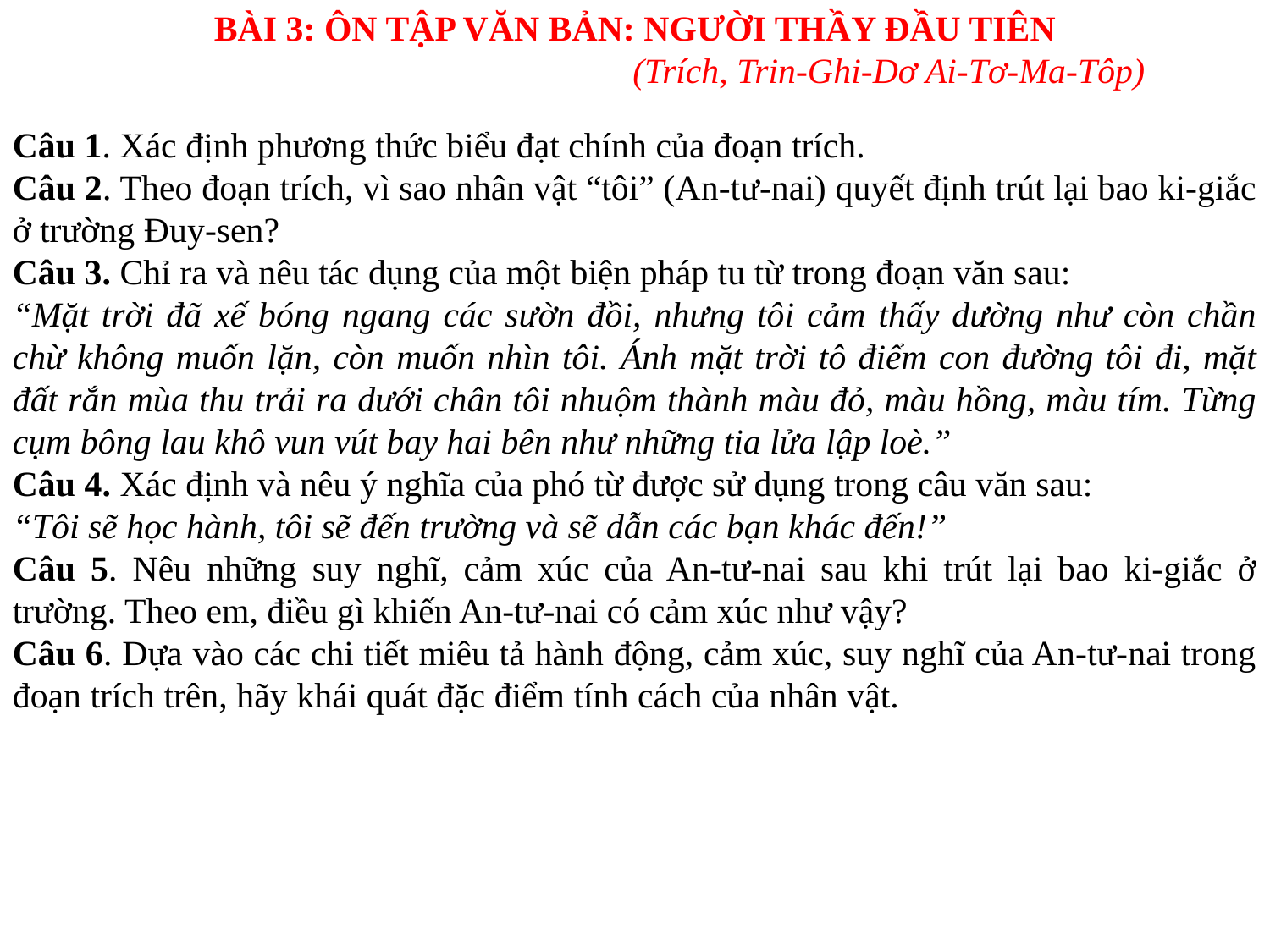

BÀI 3: ÔN TẬP VĂN BẢN: NGƯỜI THẦY ĐẦU TIÊN
				(Trích, Trin-Ghi-Dơ Ai-Tơ-Ma-Tôp)

Câu 1. Xác định phương thức biểu đạt chính của đoạn trích.
Câu 2. Theo đoạn trích, vì sao nhân vật “tôi” (An-tư-nai) quyết định trút lại bao ki-giắc ở trường Đuy-sen?
Câu 3. Chỉ ra và nêu tác dụng của một biện pháp tu từ trong đoạn văn sau:
“Mặt trời đã xế bóng ngang các sườn đồi, nhưng tôi cảm thấy dường như còn chần chừ không muốn lặn, còn muốn nhìn tôi. Ánh mặt trời tô điểm con đường tôi đi, mặt đất rắn mùa thu trải ra dưới chân tôi nhuộm thành màu đỏ, màu hồng, màu tím. Từng cụm bông lau khô vun vút bay hai bên như những tia lửa lập loè.”
Câu 4. Xác định và nêu ý nghĩa của phó từ được sử dụng trong câu văn sau:
“Tôi sẽ học hành, tôi sẽ đến trường và sẽ dẫn các bạn khác đến!”
Câu 5. Nêu những suy nghĩ, cảm xúc của An-tư-nai sau khi trút lại bao ki-giắc ở trường. Theo em, điều gì khiến An-tư-nai có cảm xúc như vậy?
Câu 6. Dựa vào các chi tiết miêu tả hành động, cảm xúc, suy nghĩ của An-tư-nai trong đoạn trích trên, hãy khái quát đặc điểm tính cách của nhân vật.